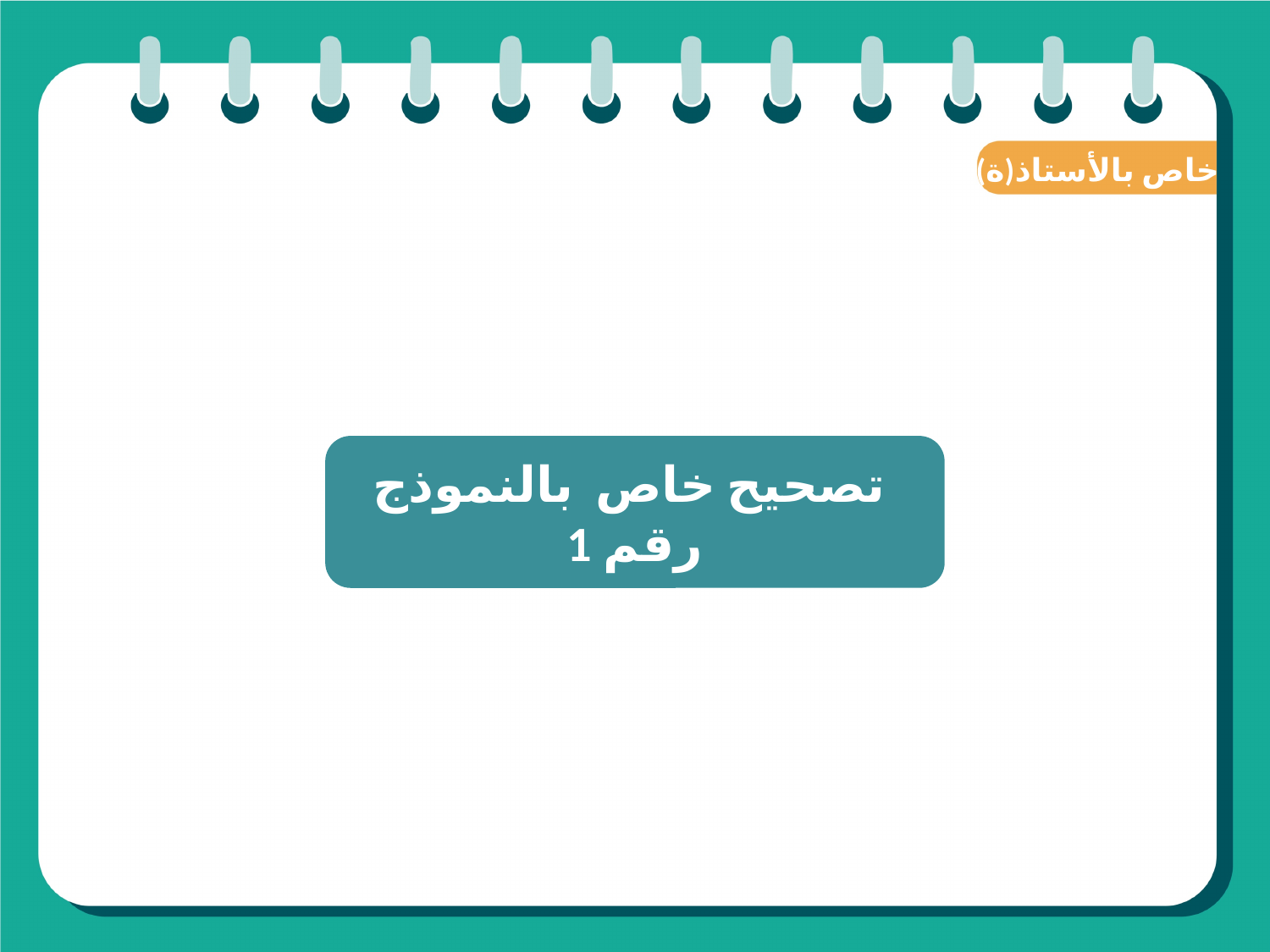

(ة)خاص بالأستاذ
 تصحيح خاص  بالنموذج رقم 1